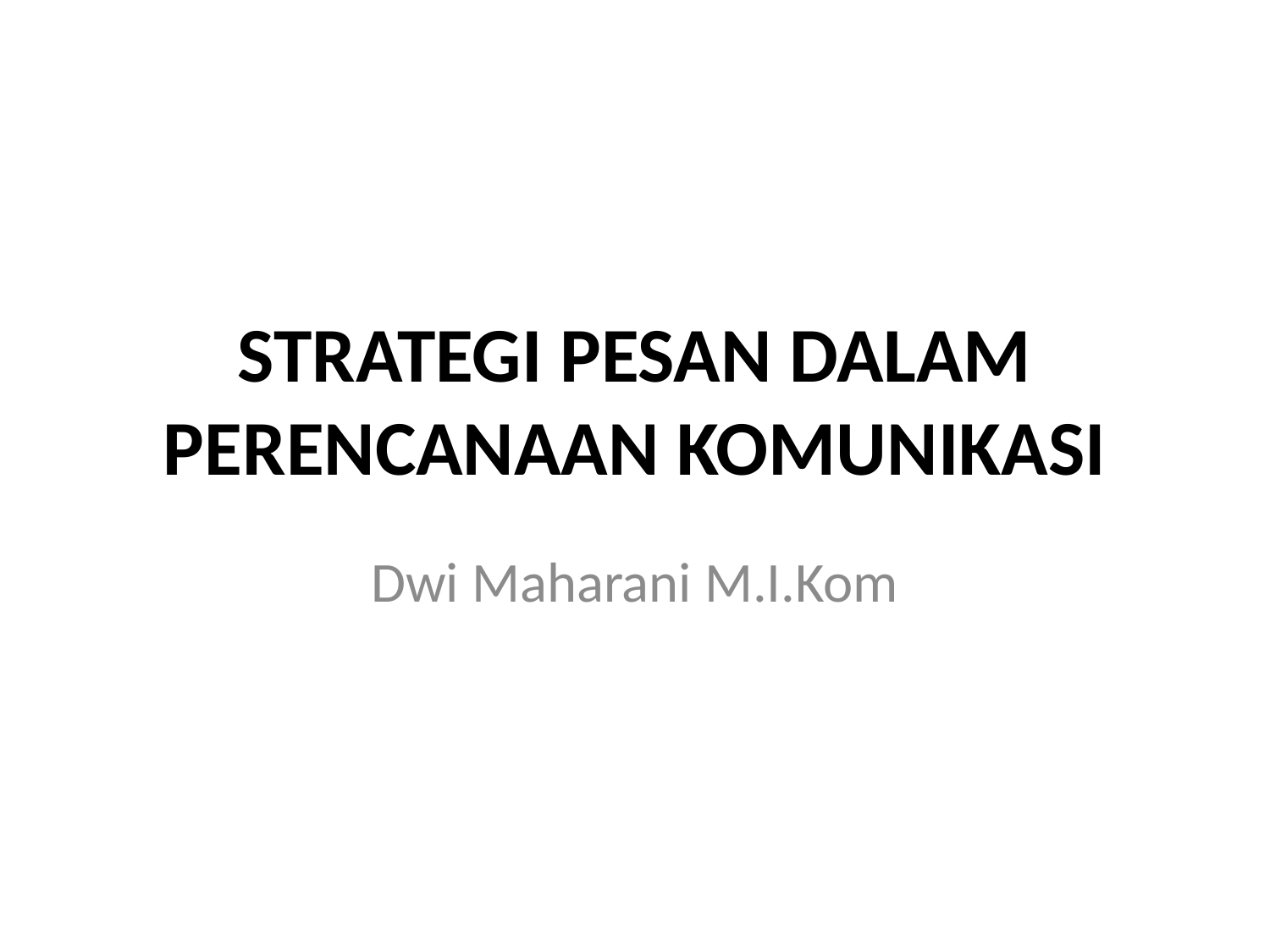

# STRATEGI PESAN DALAM PERENCANAAN KOMUNIKASI
Dwi Maharani M.I.Kom